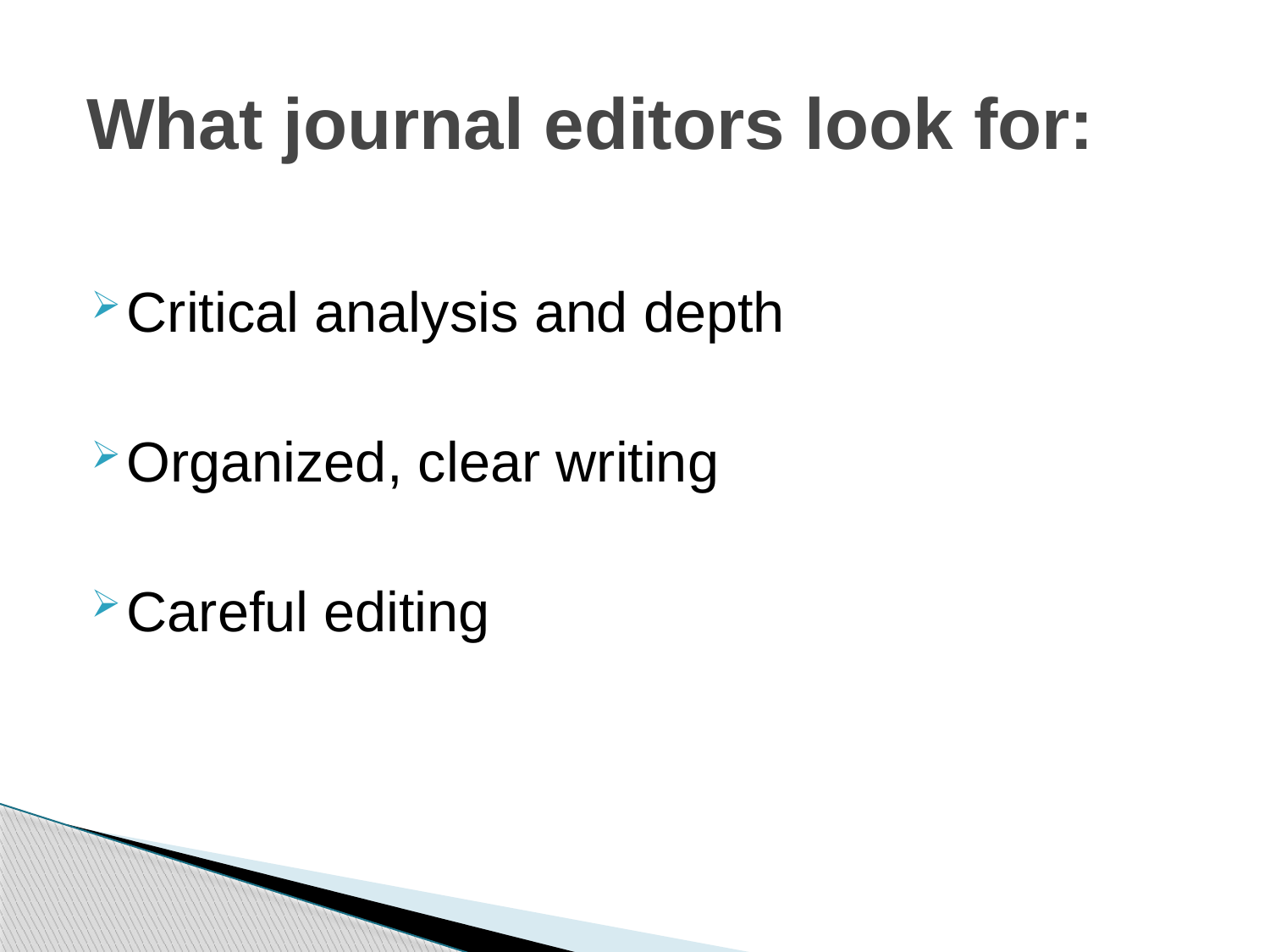

# What journal editors look for:

Critical analysis and depth

Organized, clear writing

Careful editing